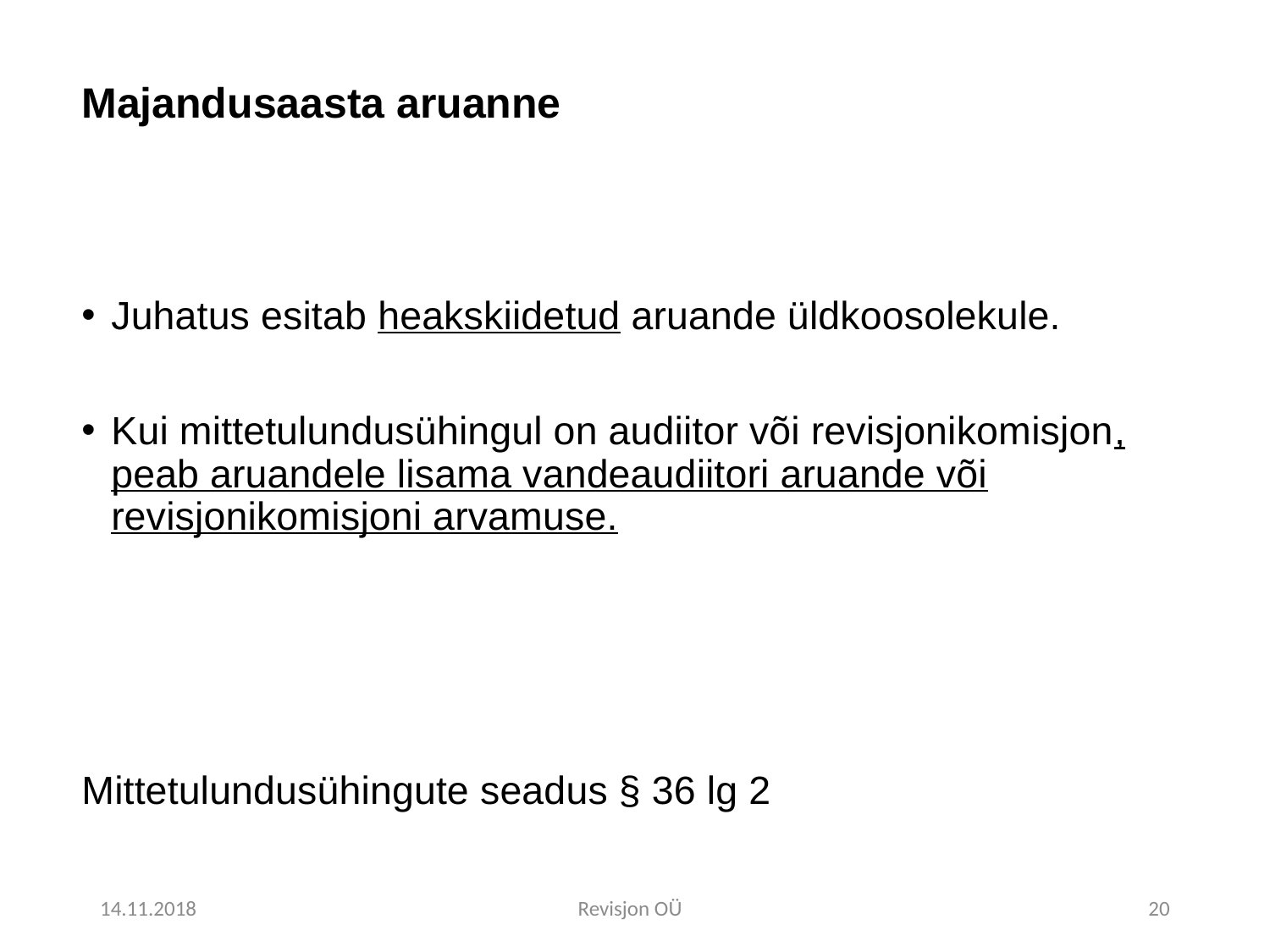

# Majandusaasta aruanne

Juhatus esitab heakskiidetud aruande üldkoosolekule.

Kui mittetulundusühingul on audiitor või revisjonikomisjon, peab aruandele lisama vandeaudiitori aruande või revisjonikomisjoni arvamuse.

Mittetulundusühingute seadus § 36 lg 2

14.11.2018
Revisjon OÜ
20